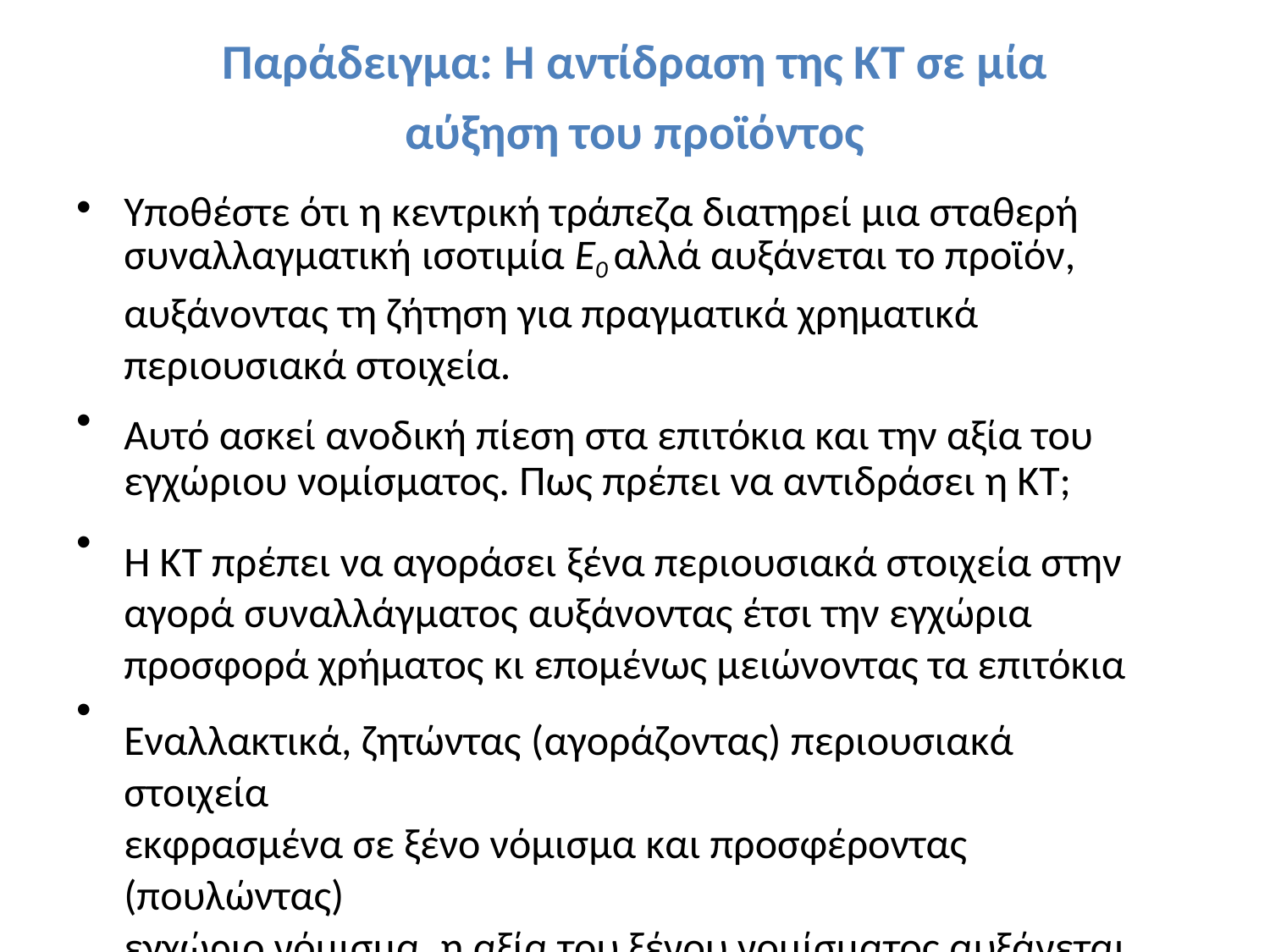

Παράδειγμα: Η αντίδραση της ΚΤ σε μία
αύξηση του προϊόντος
Υποθέστε ότι η κεντρική τράπεζα διατηρεί μια σταθερή
συναλλαγματική ισοτιμία E0 αλλά αυξάνεται το προϊόν,
αυξάνοντας τη ζήτηση για πραγματικά χρηματικά
περιουσιακά στοιχεία.
Αυτό ασκεί ανοδική πίεση στα επιτόκια και την αξία του εγχώριου νομίσματος. Πως πρέπει να αντιδράσει η ΚΤ;
Η ΚΤ πρέπει να αγοράσει ξένα περιουσιακά στοιχεία στην
αγορά συναλλάγματος αυξάνοντας έτσι την εγχώρια
προσφορά χρήματος κι επομένως μειώνοντας τα επιτόκια
Εναλλακτικά, ζητώντας (αγοράζοντας) περιουσιακά στοιχεία
εκφρασμένα σε ξένο νόμισμα και προσφέροντας (πουλώντας)
εγχώριο νόμισμα, η αξία του ξένου νομίσματος αυξάνεται και
η αξία του εγχώριου νομίσματος μειώνεται.
6
•
•
•
•